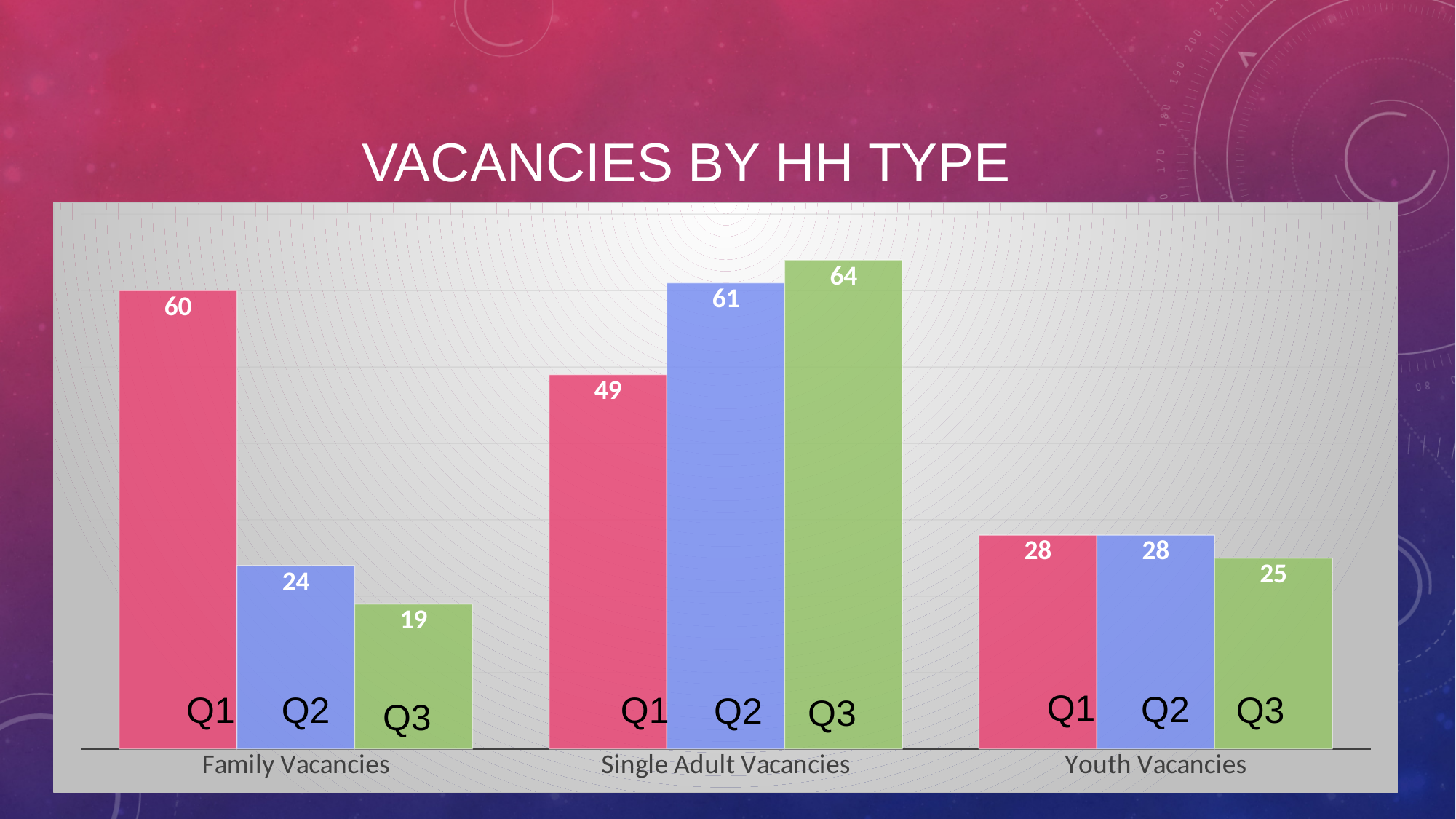

# Vacancies by HH Type

### Chart

| Category | Sum of Quarter 1 | Sum of Quarter 2 | Sum of Quarter 3 |
|---|---|---|---|
| Family Vacancies | 60.0 | 24.0 | 19.0 |
| Single Adult Vacancies | 49.0 | 61.0 | 64.0 |
| Youth Vacancies | 28.0 | 28.0 | 25.0 |